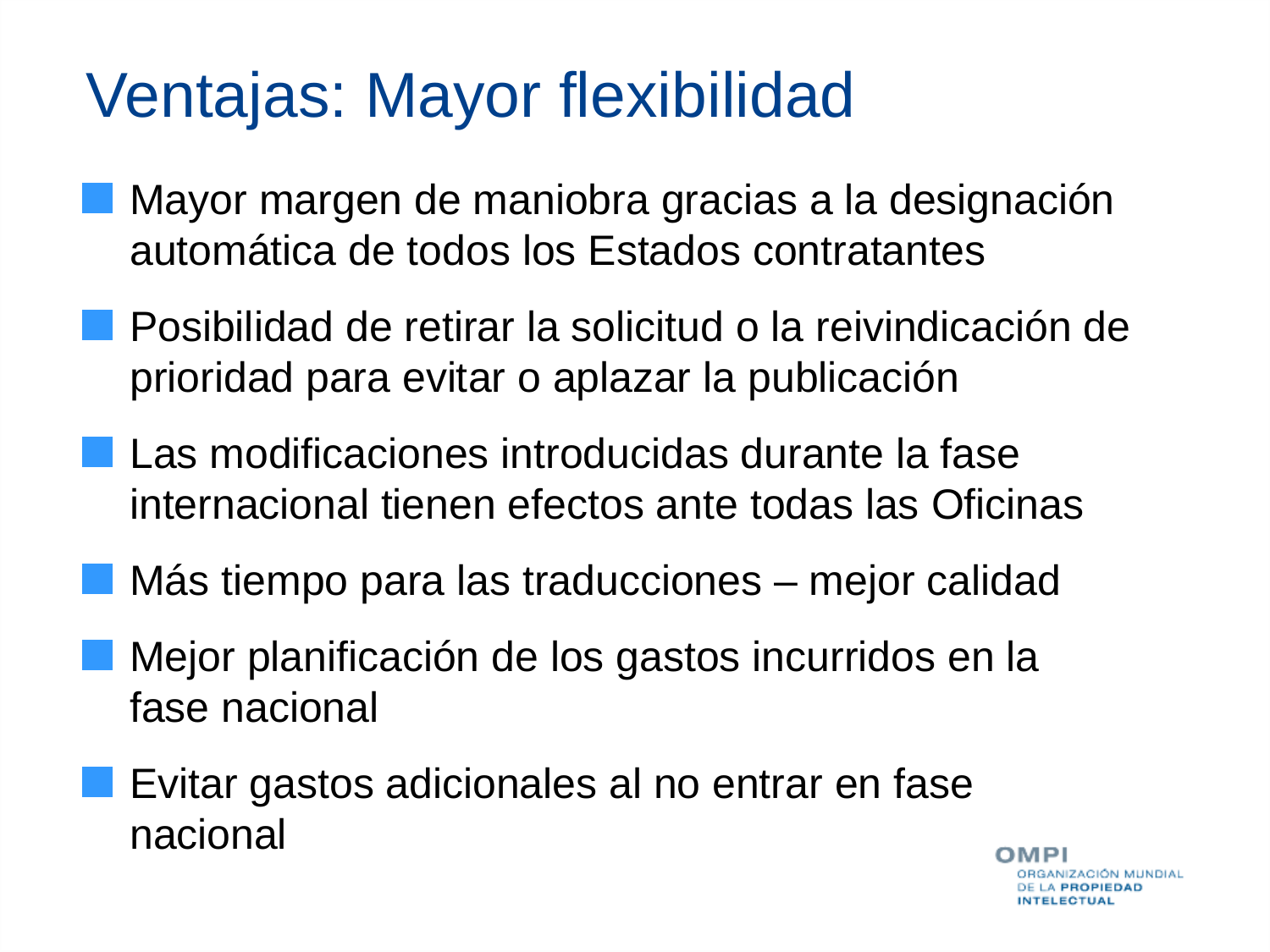

# Ventajas: Mayor flexibilidad
Mayor margen de maniobra gracias a la designación automática de todos los Estados contratantes
Posibilidad de retirar la solicitud o la reivindicación de prioridad para evitar o aplazar la publicación
Las modificaciones introducidas durante la fase internacional tienen efectos ante todas las Oficinas
Más tiempo para las traducciones – mejor calidad
Mejor planificación de los gastos incurridos en la fase nacional
Evitar gastos adicionales al no entrar en fase nacional